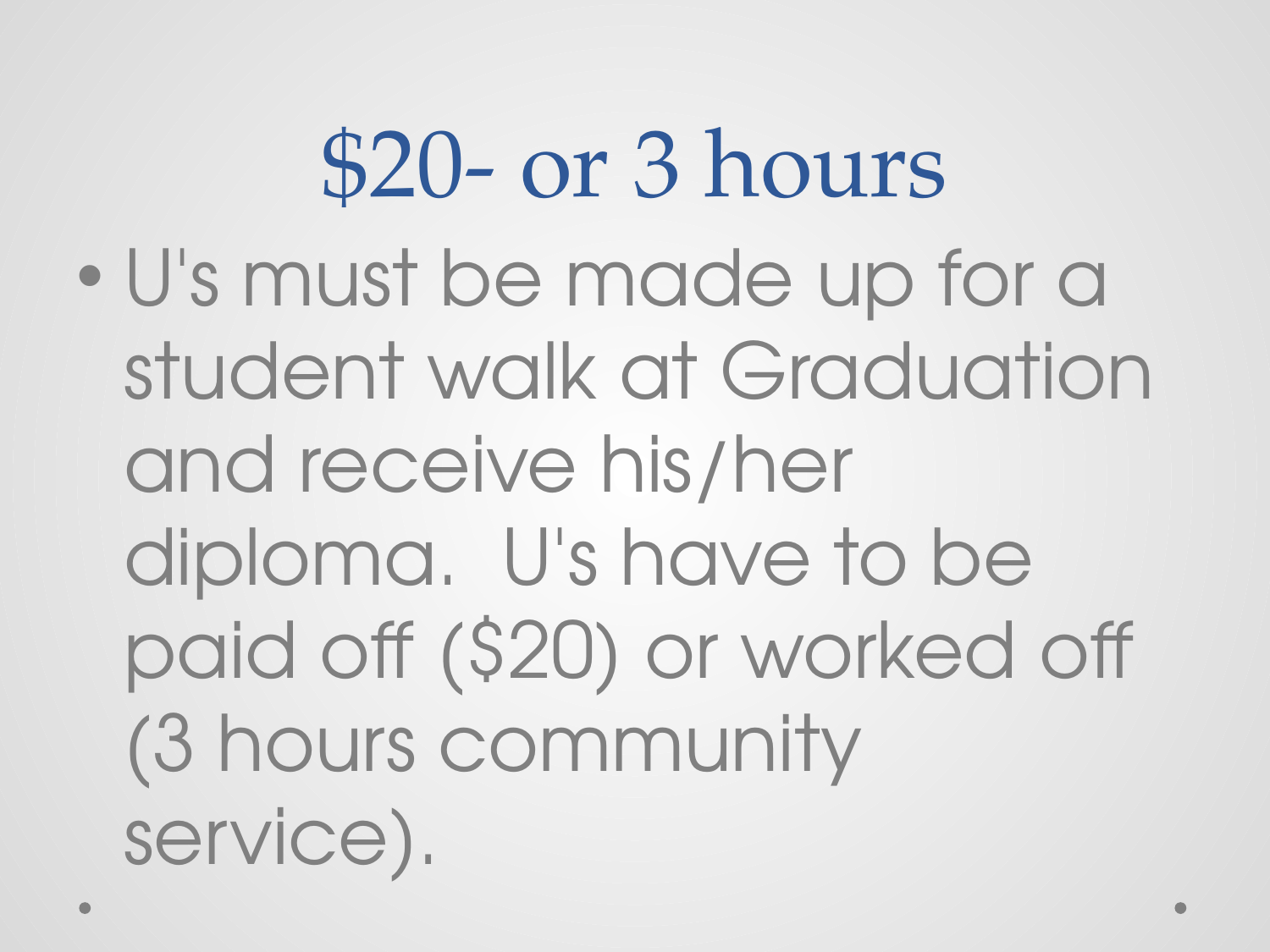

# $20- or 3 hours
U's must be made up for a student walk at Graduation and receive his/her diploma.  U's have to be paid off ($20) or worked off (3 hours community service).